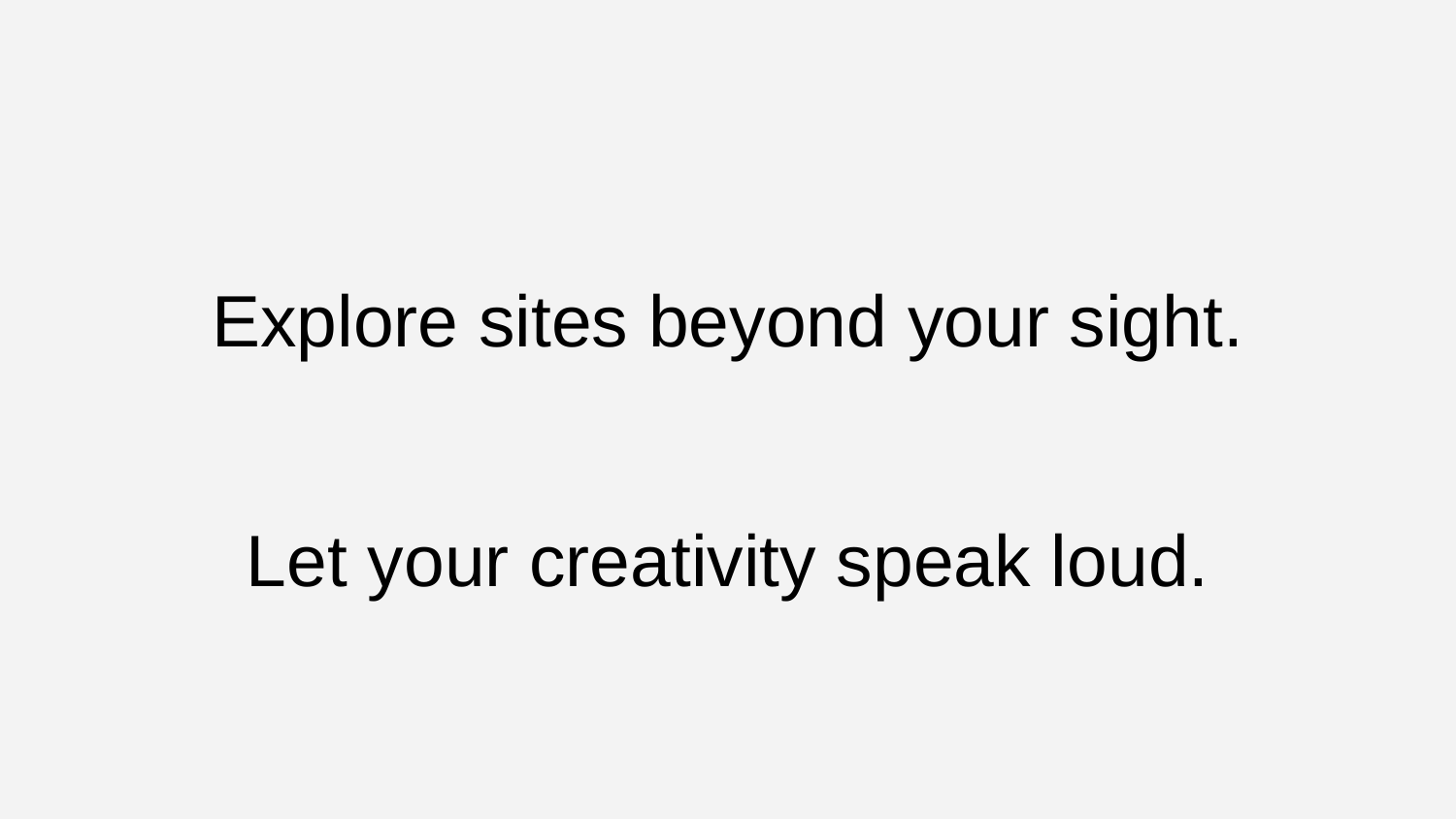

# Explore sites beyond your sight.
Let your creativity speak loud.